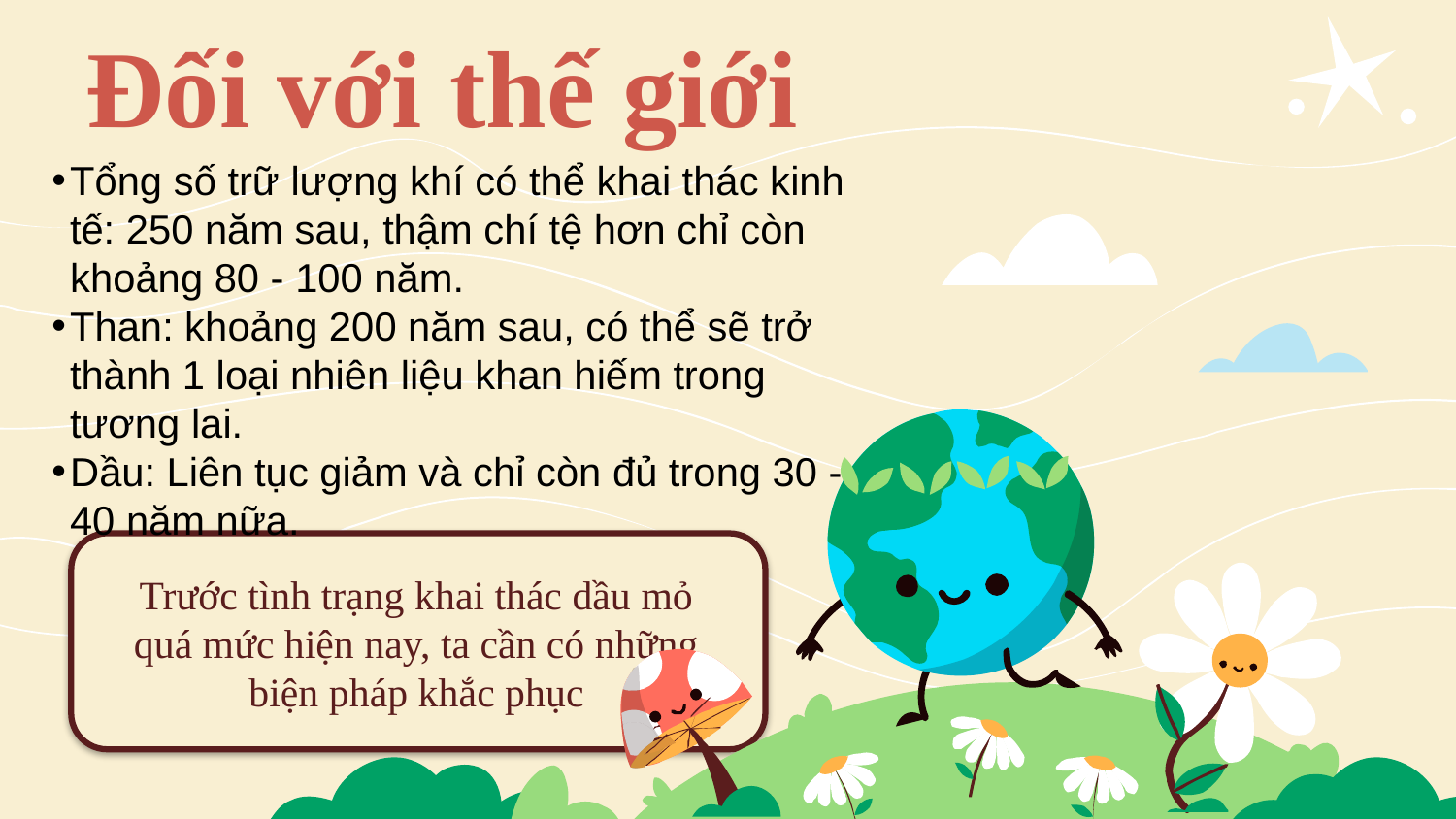

# Đối với thế giới
Tổng số trữ lượng khí có thể khai thác kinh tế: 250 năm sau, thậm chí tệ hơn chỉ còn khoảng 80 - 100 năm.
Than: khoảng 200 năm sau, có thể sẽ trở thành 1 loại nhiên liệu khan hiếm trong tương lai.
Dầu: Liên tục giảm và chỉ còn đủ trong 30 - 40 năm nữa.

Trước tình trạng khai thác dầu mỏ quá mức hiện nay, ta cần có những biện pháp khắc phục